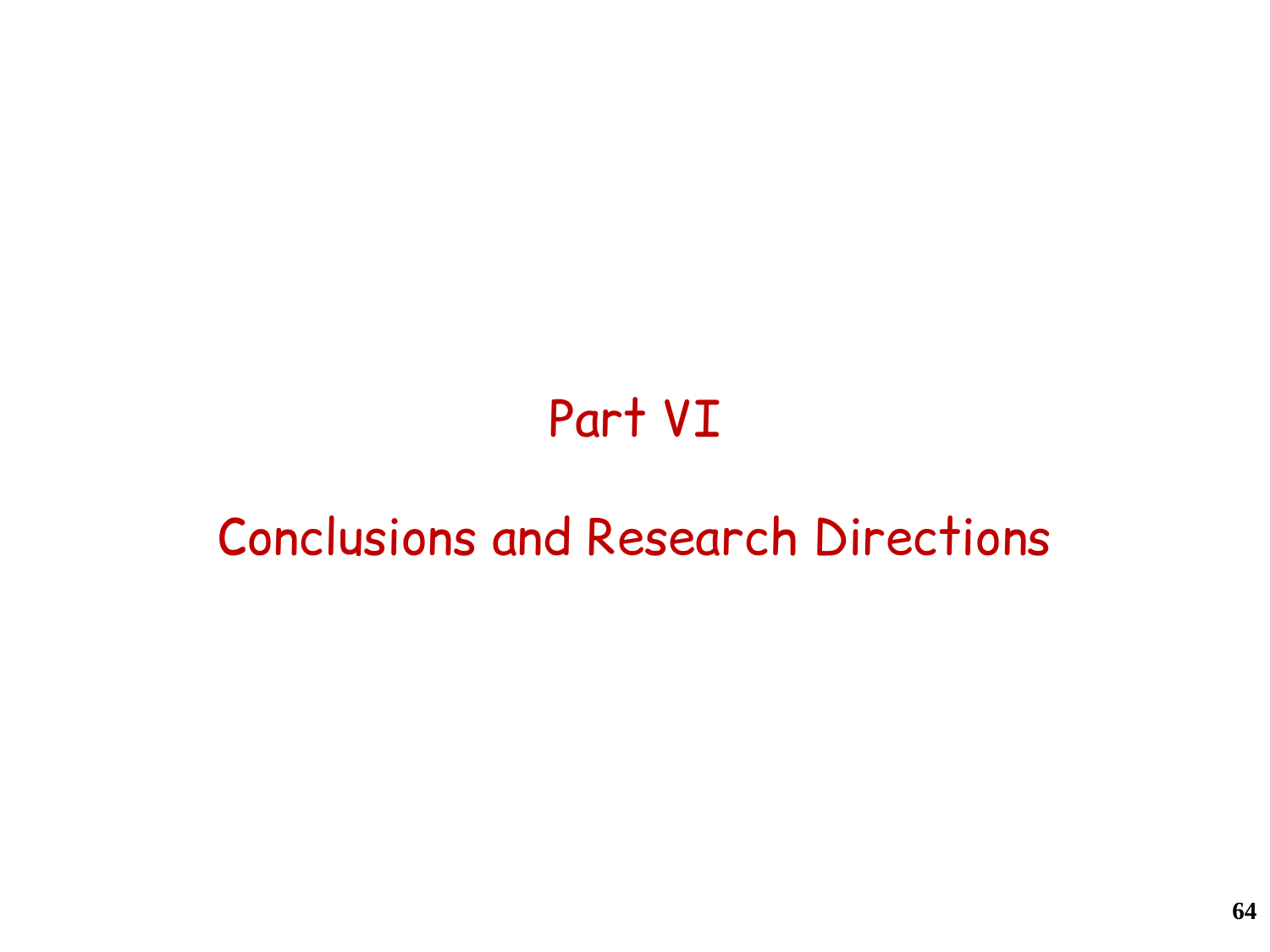

# Part VI Conclusions and Research Directions
64